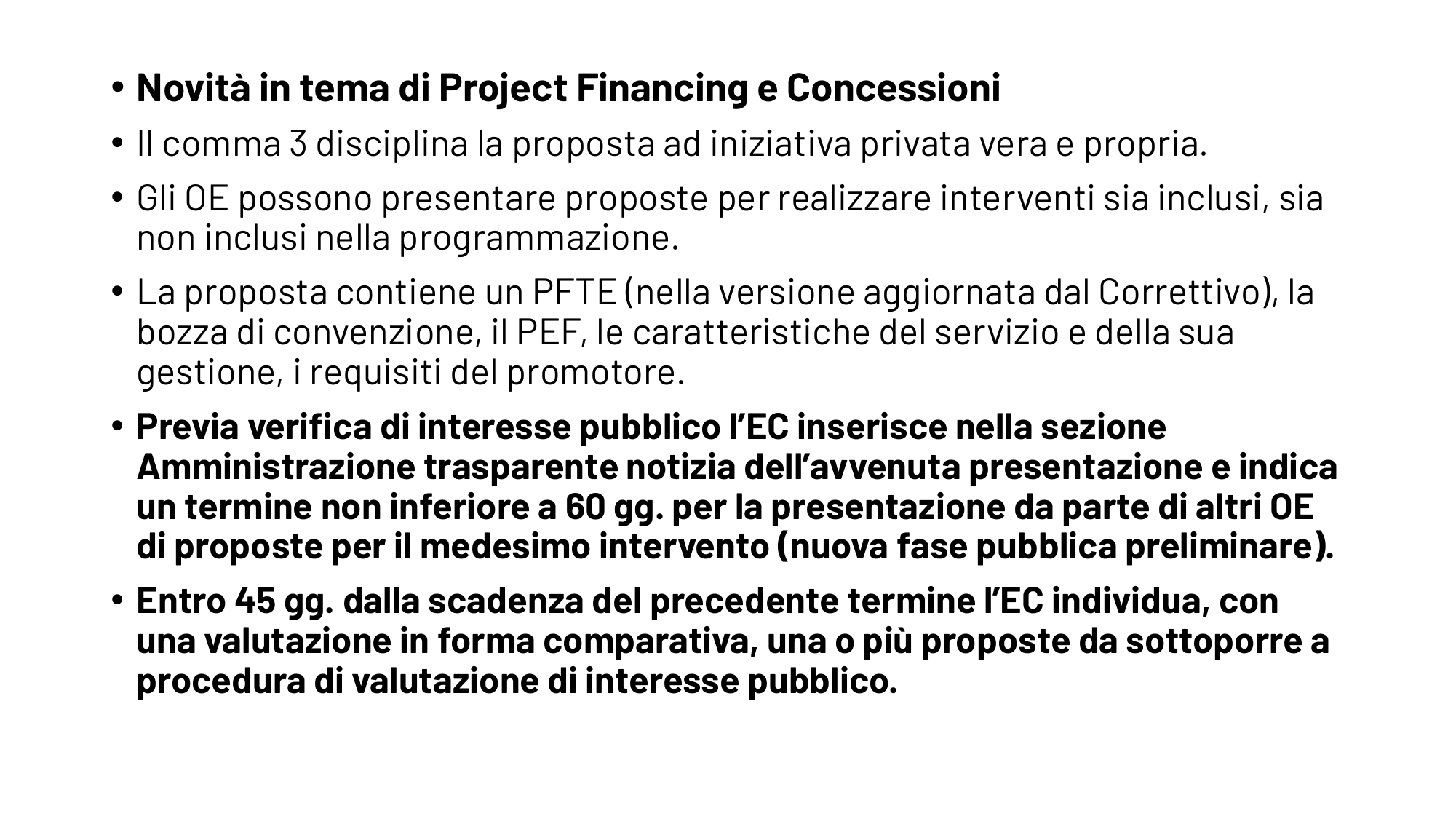

Novità in tema di Project Financing e Concessioni
Il comma 3 disciplina la proposta ad iniziativa privata vera e propria.
Gli OE possono presentare proposte per realizzare interventi sia inclusi, sia non inclusi nella programmazione.
La proposta contiene un PFTE (nella versione aggiornata dal Correttivo), la bozza di convenzione, il PEF, le caratteristiche del servizio e della sua gestione, i requisiti del promotore.
Previa verifica di interesse pubblico l’EC inserisce nella sezione Amministrazione trasparente notizia dell’avvenuta presentazione e indica un termine non inferiore a 60 gg. per la presentazione da parte di altri OE di proposte per il medesimo intervento (nuova fase pubblica preliminare).
Entro 45 gg. dalla scadenza del precedente termine l’EC individua, con una valutazione in forma comparativa, una o più proposte da sottoporre a procedura di valutazione di interesse pubblico.